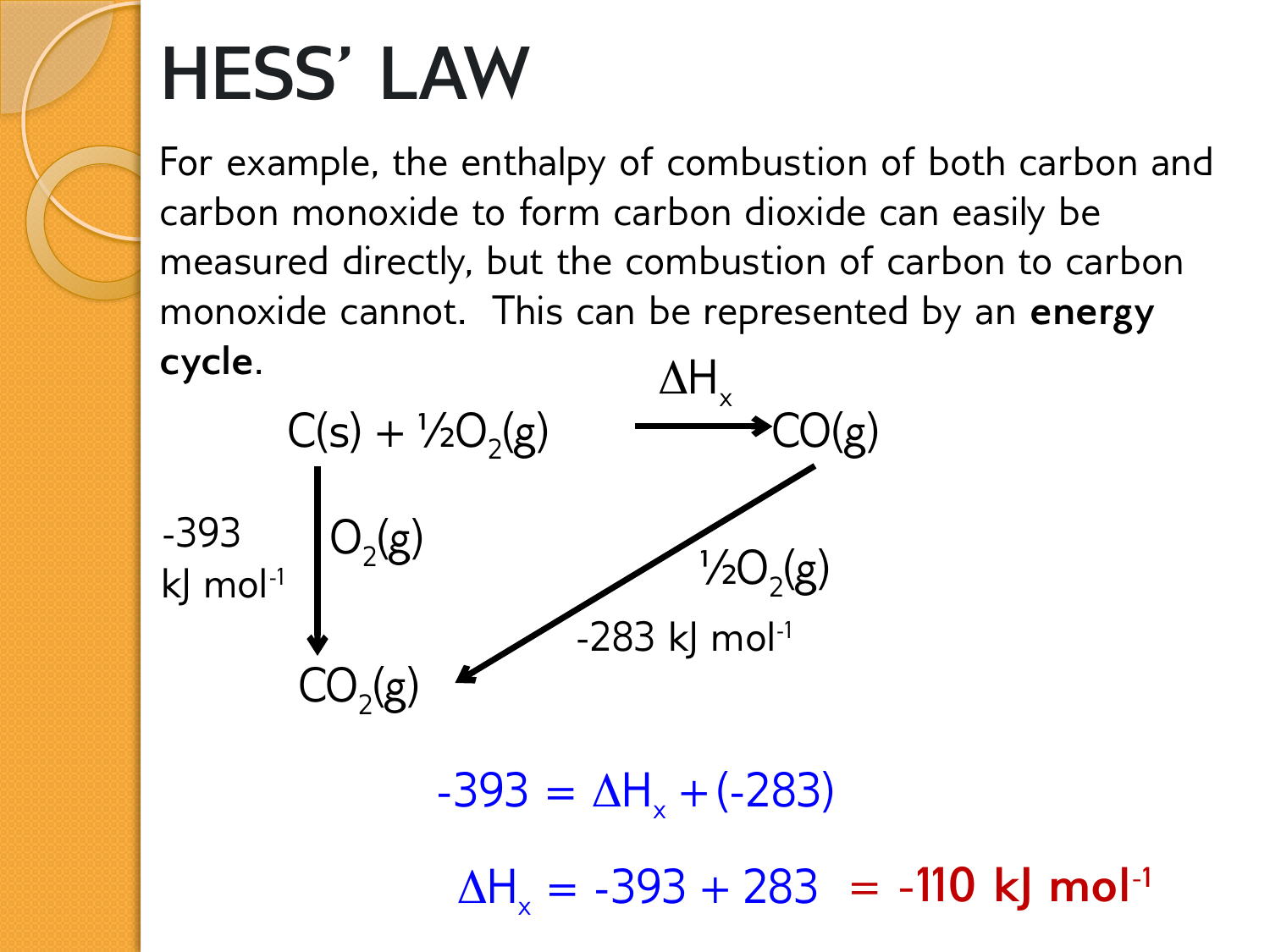

# HESS’ LAW
For example, the enthalpy of combustion of both carbon and carbon monoxide to form carbon dioxide can easily be measured directly, but the combustion of carbon to carbon monoxide cannot.  This can be represented by an energy cycle.

ΔHx
C(s) + ½O2(g)               CO(g)
-393
kJ mol-1
O2(g)
½O2(g)
-283 kJ mol-1
CO2(g)
-393 = ΔHx + (-283)
= -110 kJ mol-1
ΔHx = -393 + 283